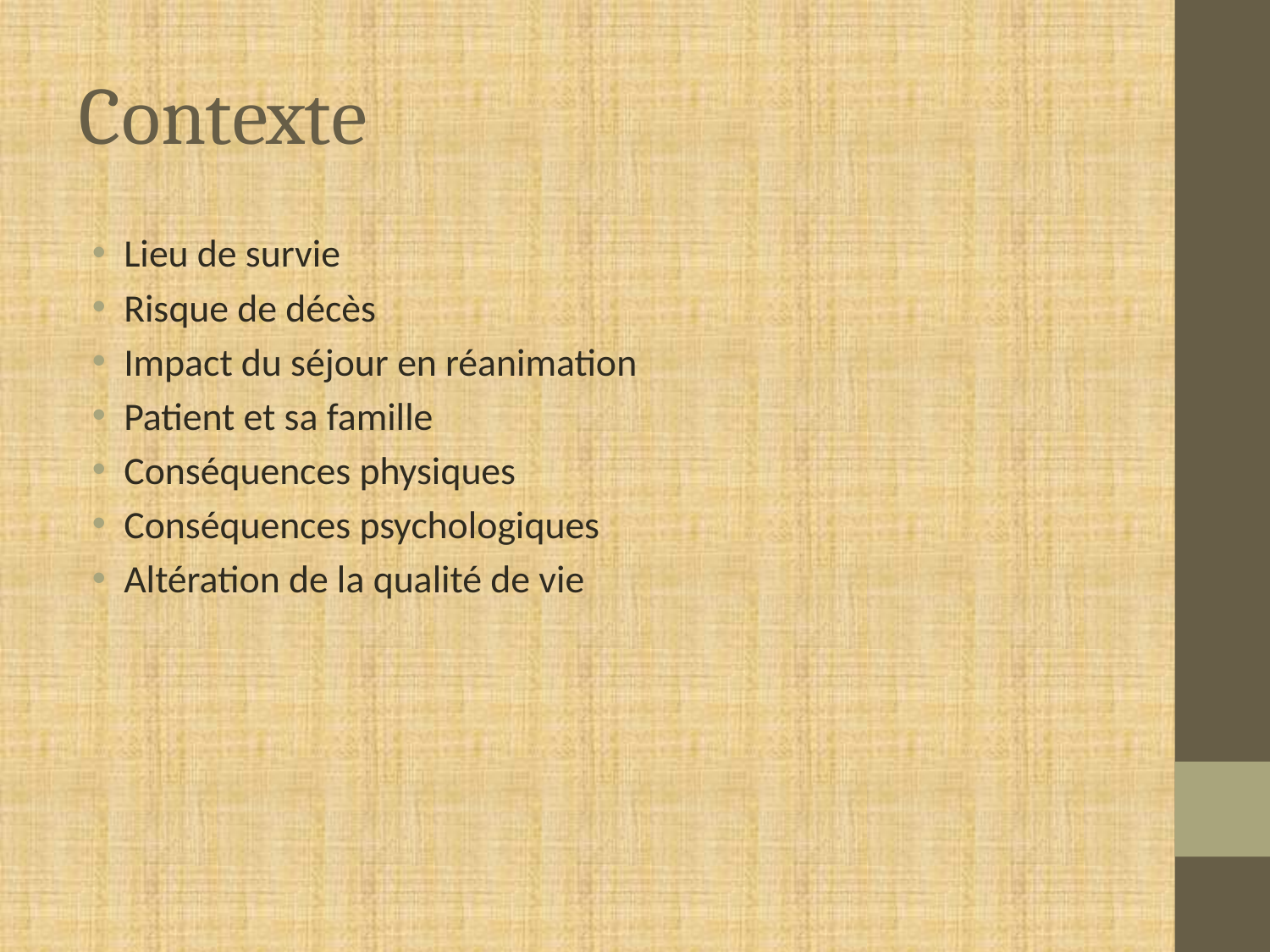

# Contexte
Lieu de survie
Risque de décès
Impact du séjour en réanimation
Patient et sa famille
Conséquences physiques
Conséquences psychologiques
Altération de la qualité de vie